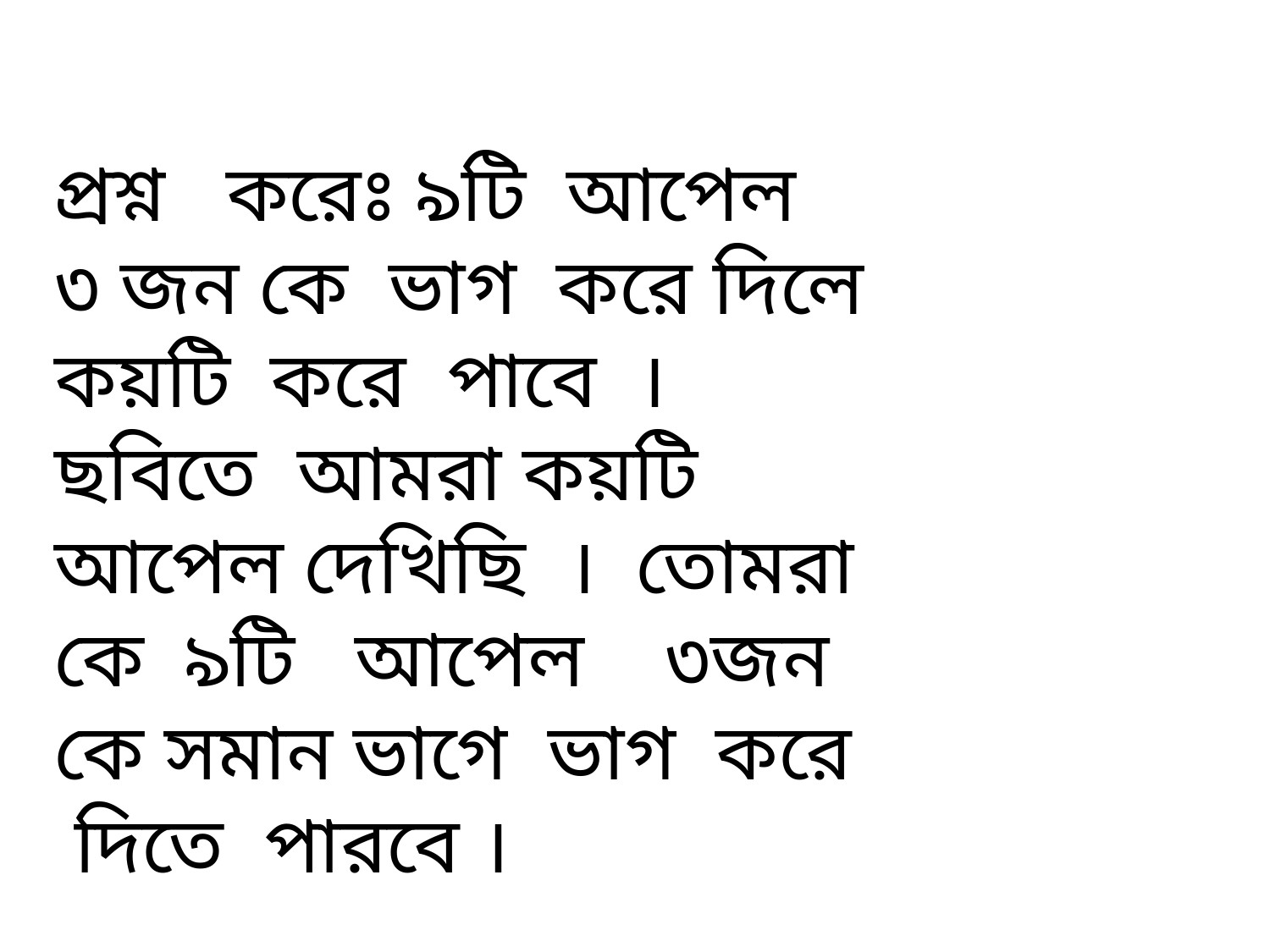

প্রশ্ন   করেঃ ৯টি  আপেল  ৩ জন কে  ভাগ  করে দিলে কয়টি  করে  পাবে  । ছবিতে  আমরা কয়টি  আপেল দেখিছি  ।  তোমরা কে  ৯টি   আপেল    ৩জন  কে সমান ভাগে  ভাগ  করে  দিতে  পারবে ।